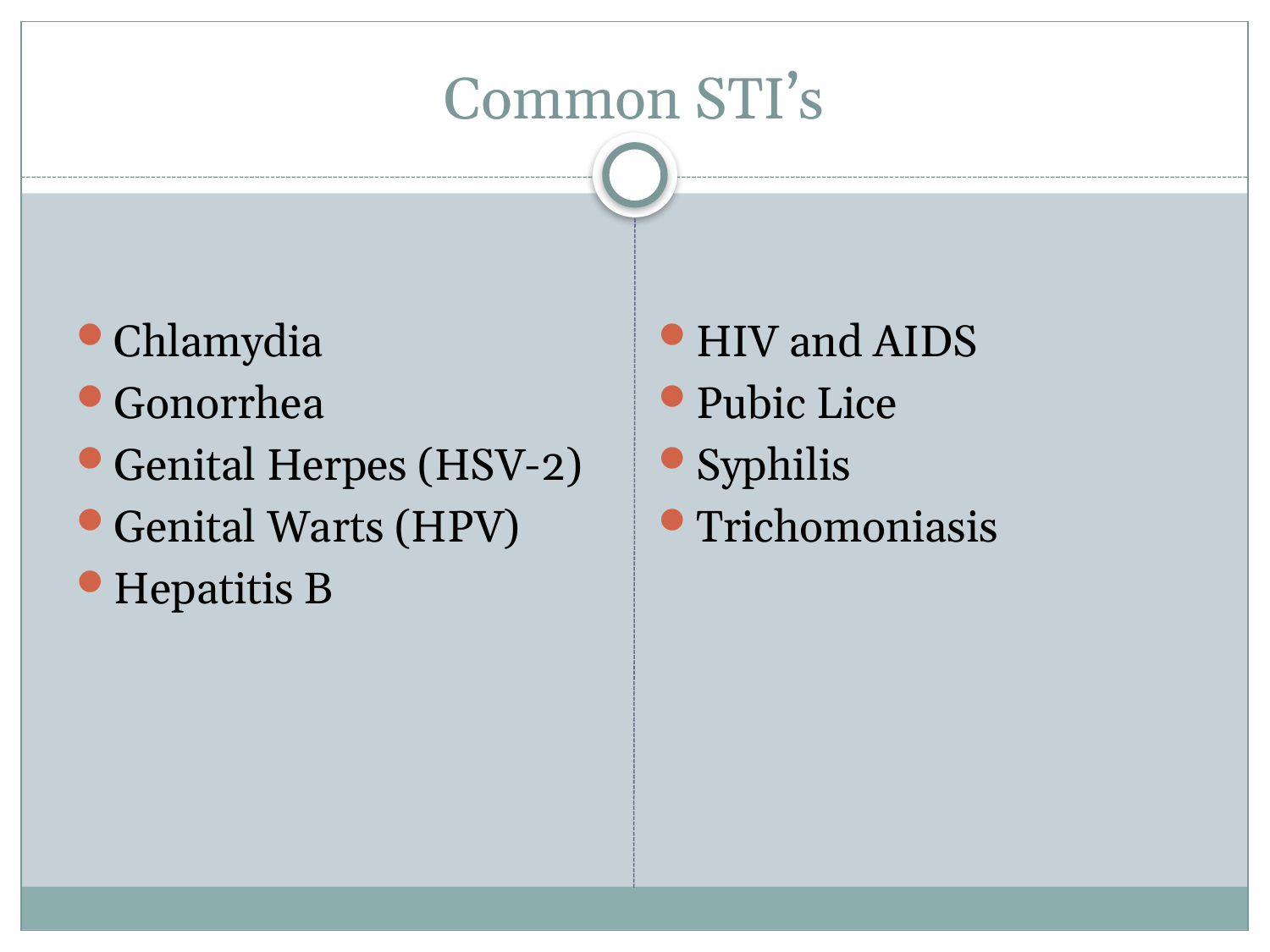

# Common STI’s
Chlamydia
Gonorrhea
Genital Herpes (HSV-2)
Genital Warts (HPV)
Hepatitis B
HIV and AIDS
Pubic Lice
Syphilis
Trichomoniasis